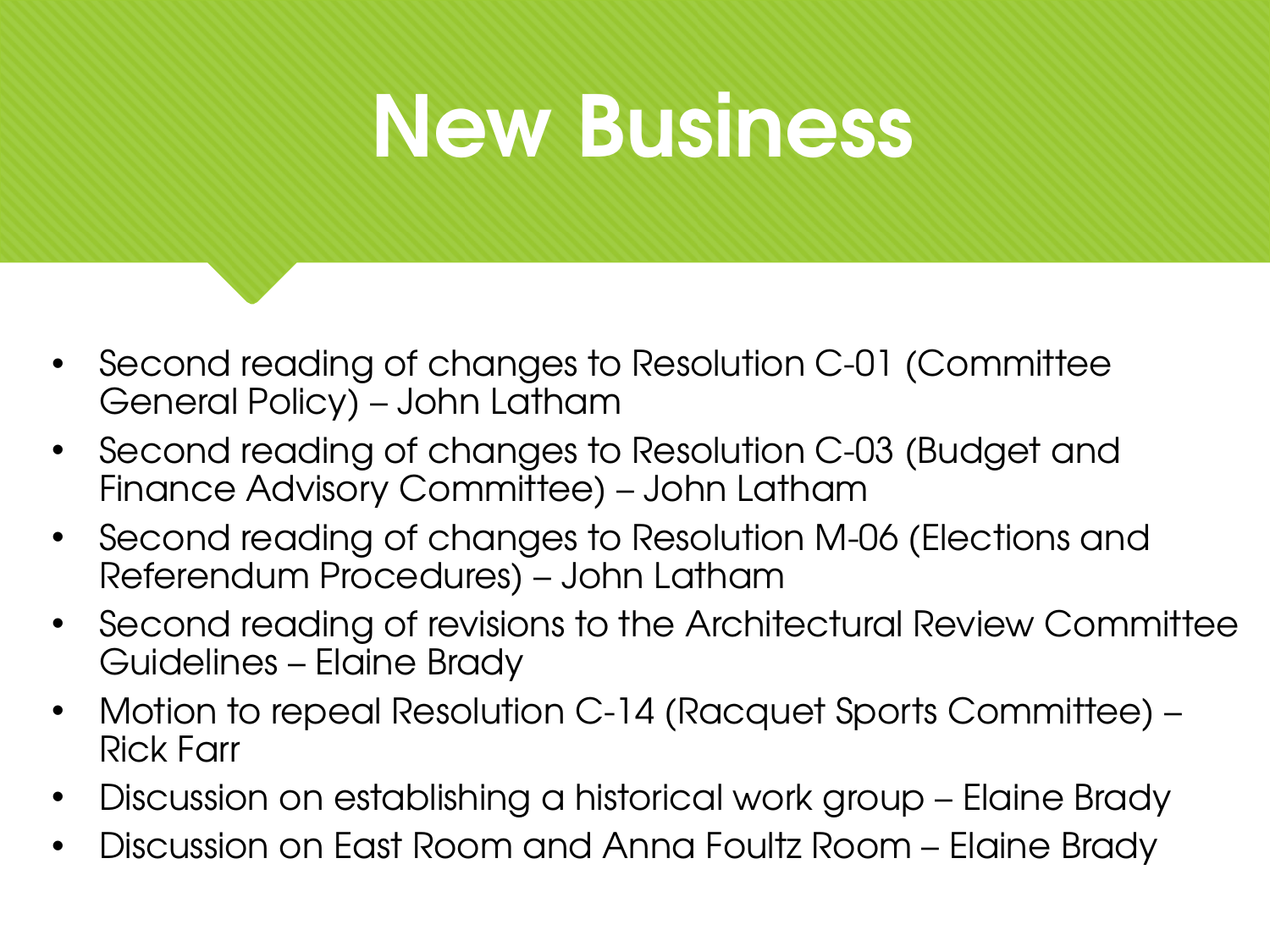

New Business

Second reading of changes to Resolution C-01 (Committee General Policy) – John Latham
Second reading of changes to Resolution C-03 (Budget and Finance Advisory Committee) – John Latham
Second reading of changes to Resolution M-06 (Elections and Referendum Procedures) – John Latham
Second reading of revisions to the Architectural Review Committee Guidelines – Elaine Brady
Motion to repeal Resolution C-14 (Racquet Sports Committee) – Rick Farr
Discussion on establishing a historical work group – Elaine Brady
Discussion on East Room and Anna Foultz Room – Elaine Brady